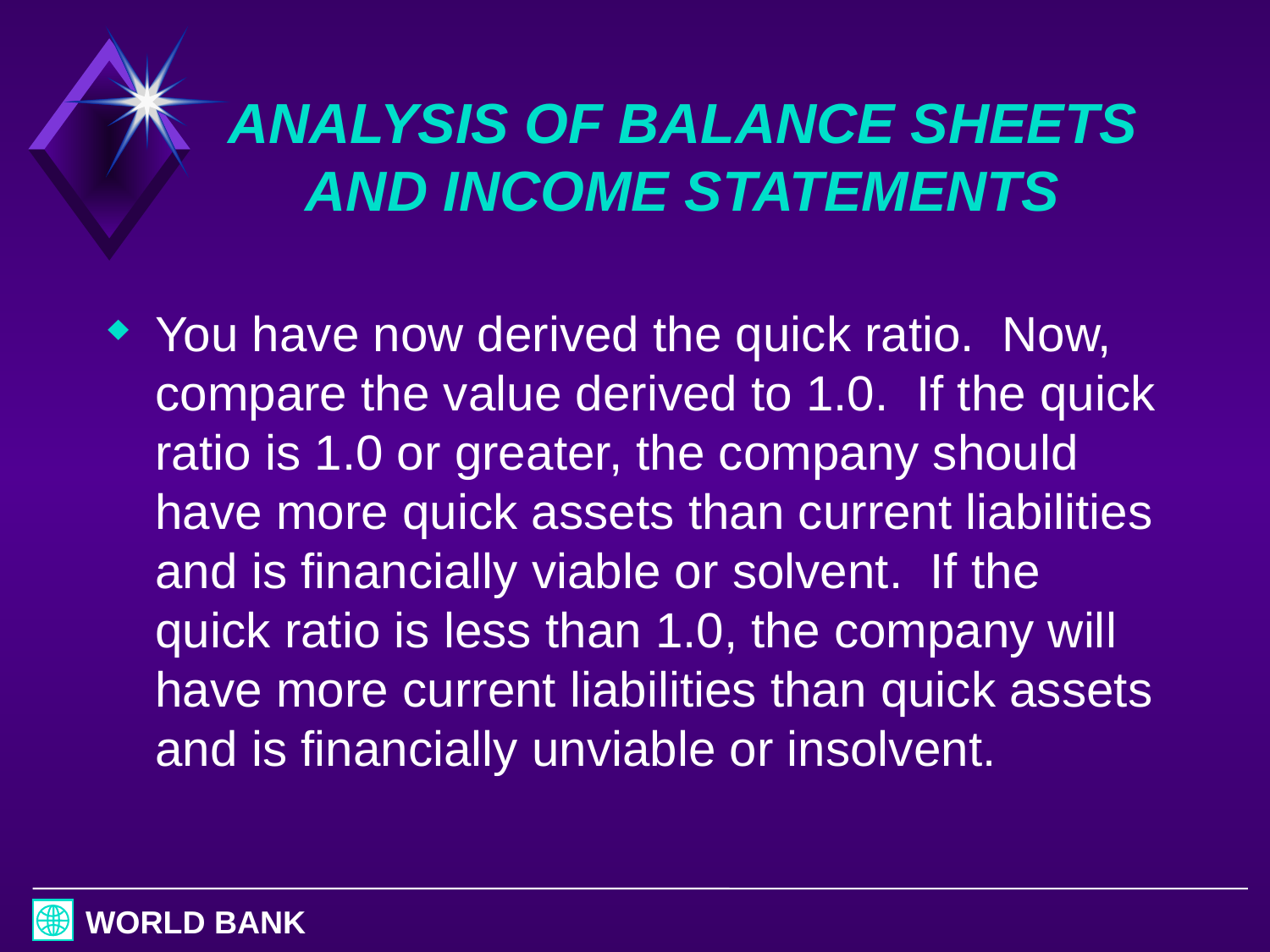

# ANALYSIS OF BALANCE SHEETS AND INCOME STATEMENTS
You have now derived the quick ratio.  Now, compare the value derived to 1.0.  If the quick ratio is 1.0 or greater, the company should have more quick assets than current liabilities and is financially viable or solvent.  If the quick ratio is less than 1.0, the company will have more current liabilities than quick assets and is financially unviable or insolvent.